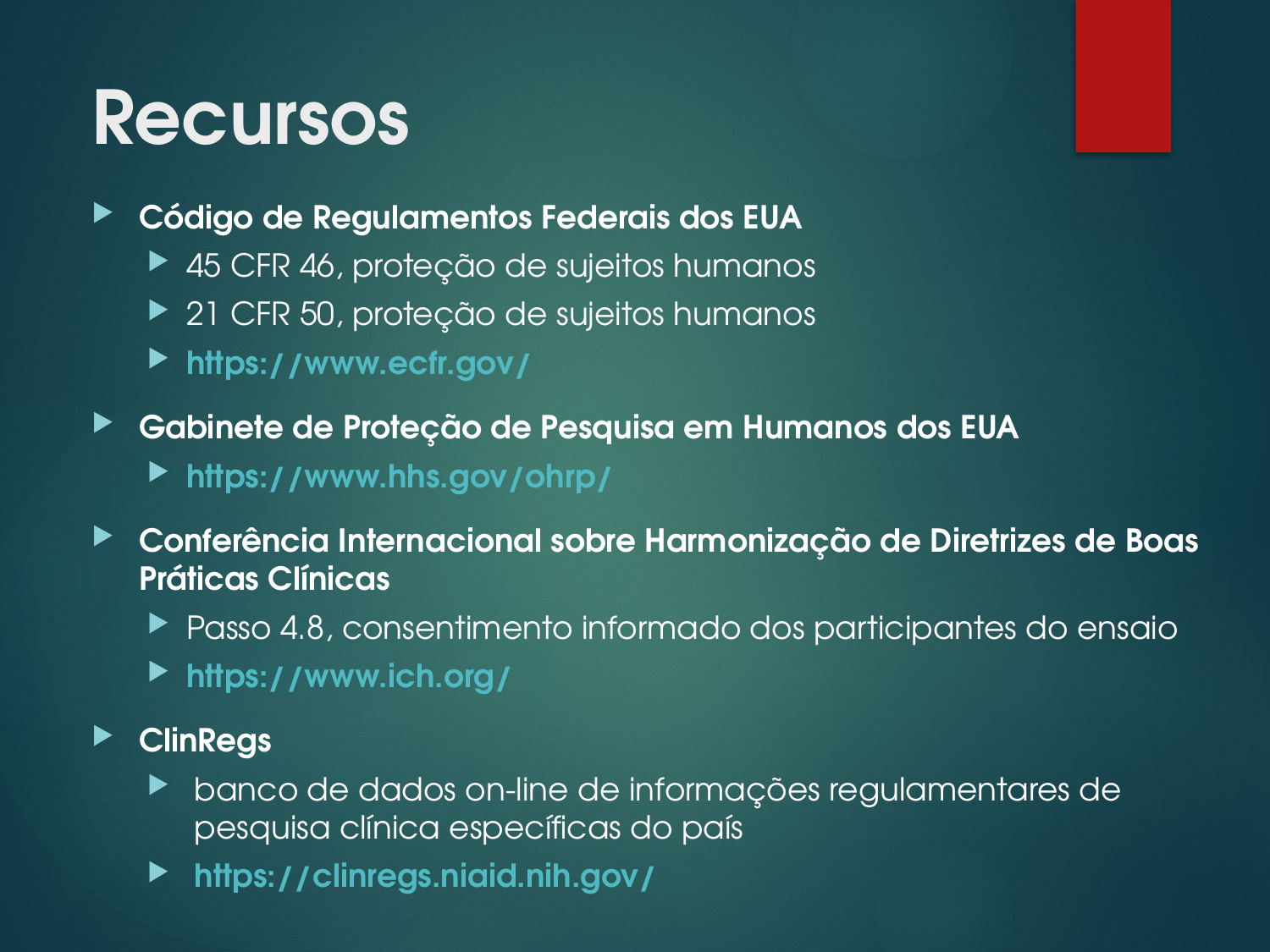

# Recursos
Código de Regulamentos Federais dos EUA
45 CFR 46, proteção de sujeitos humanos
21 CFR 50, proteção de sujeitos humanos
https://www.ecfr.gov/
Gabinete de Proteção de Pesquisa em Humanos dos EUA
https://www.hhs.gov/ohrp/
Conferência Internacional sobre Harmonização de Diretrizes de Boas Práticas Clínicas
Passo 4.8, consentimento informado dos participantes do ensaio
https://www.ich.org/
ClinRegs
banco de dados on-line de informações regulamentares de pesquisa clínica específicas do país
https://clinregs.niaid.nih.gov/